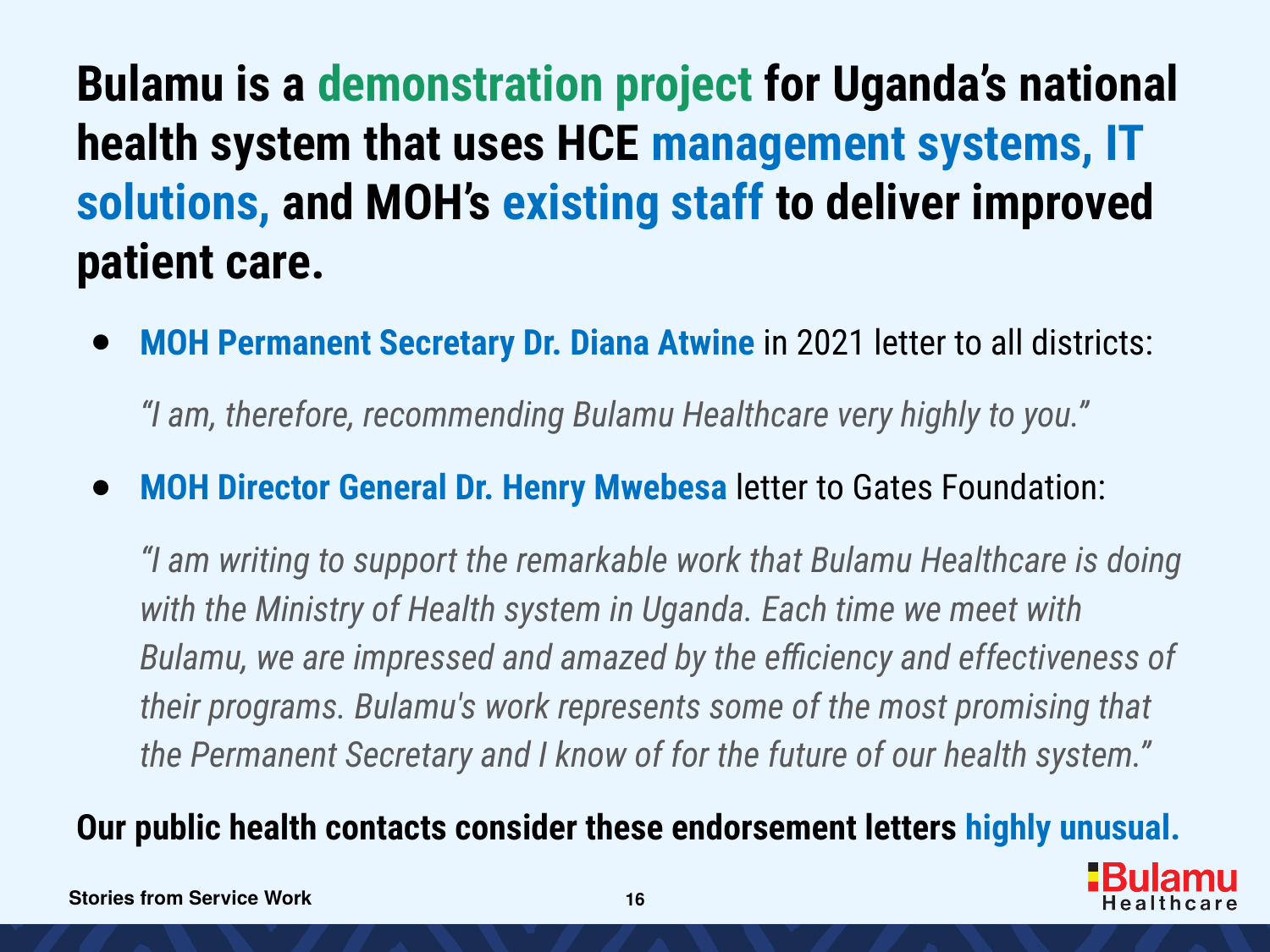

# Bulamu is a demonstration project for Uganda’s national health system that uses HCE management systems, IT solutions, and MOH’s existing staff to deliver improved patient care.
MOH Permanent Secretary Dr. Diana Atwine in 2021 letter to all districts:
“I am, therefore, recommending Bulamu Healthcare very highly to you.”
MOH Director General Dr. Henry Mwebesa letter to Gates Foundation:
“I am writing to support the remarkable work that Bulamu Healthcare is doing with the Ministry of Health system in Uganda. Each time we meet with Bulamu, we are impressed and amazed by the efficiency and effectiveness of their programs. Bulamu's work represents some of the most promising that the Permanent Secretary and I know of for the future of our health system.”
Our public health contacts consider these endorsement letters highly unusual.